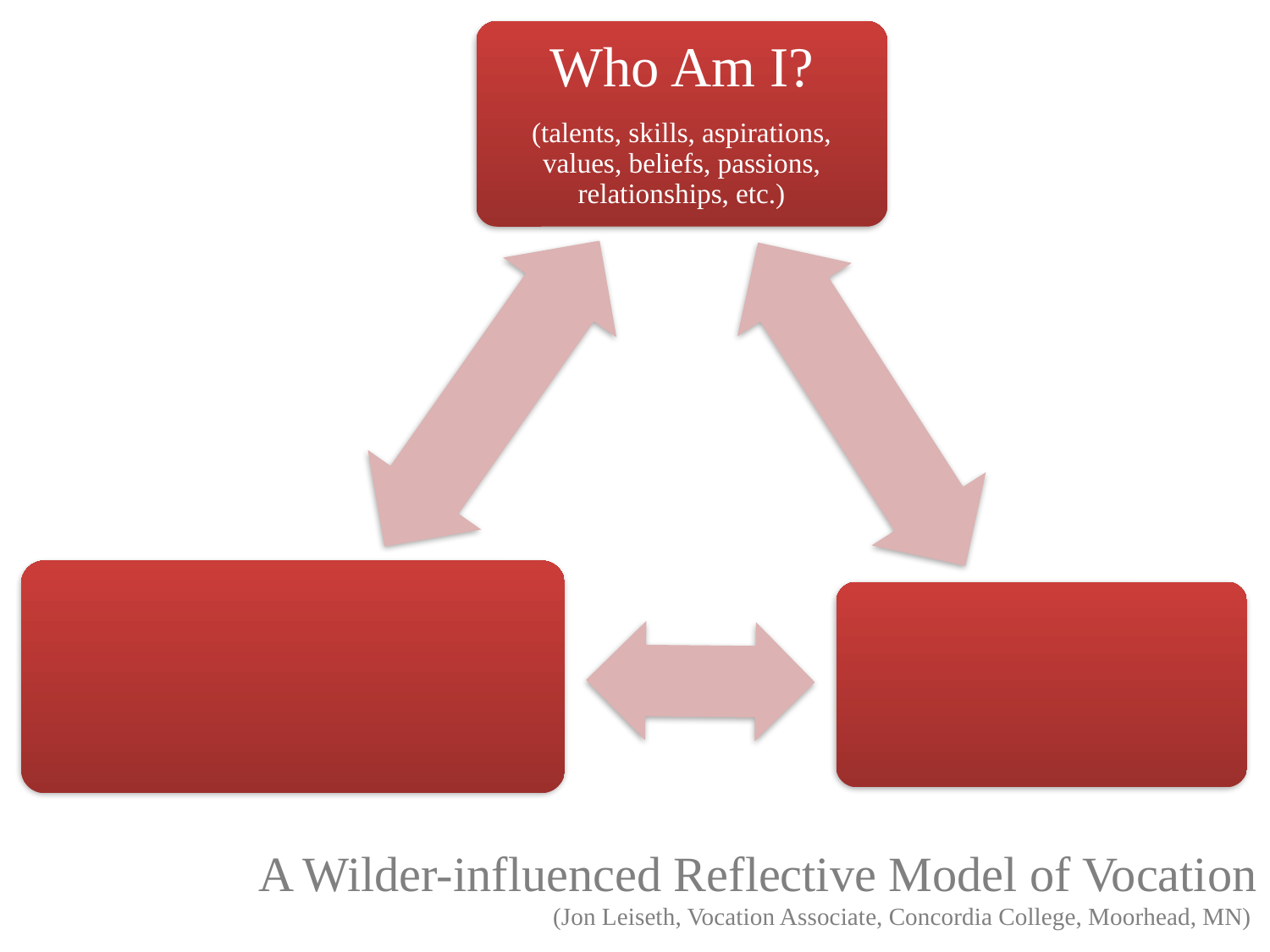

Who Am I?
(talents, skills, aspirations, values, beliefs, passions, relationships, etc.)

A Wilder-influenced Reflective Model of Vocation
(Jon Leiseth, Vocation Associate, Concordia College, Moorhead, MN)